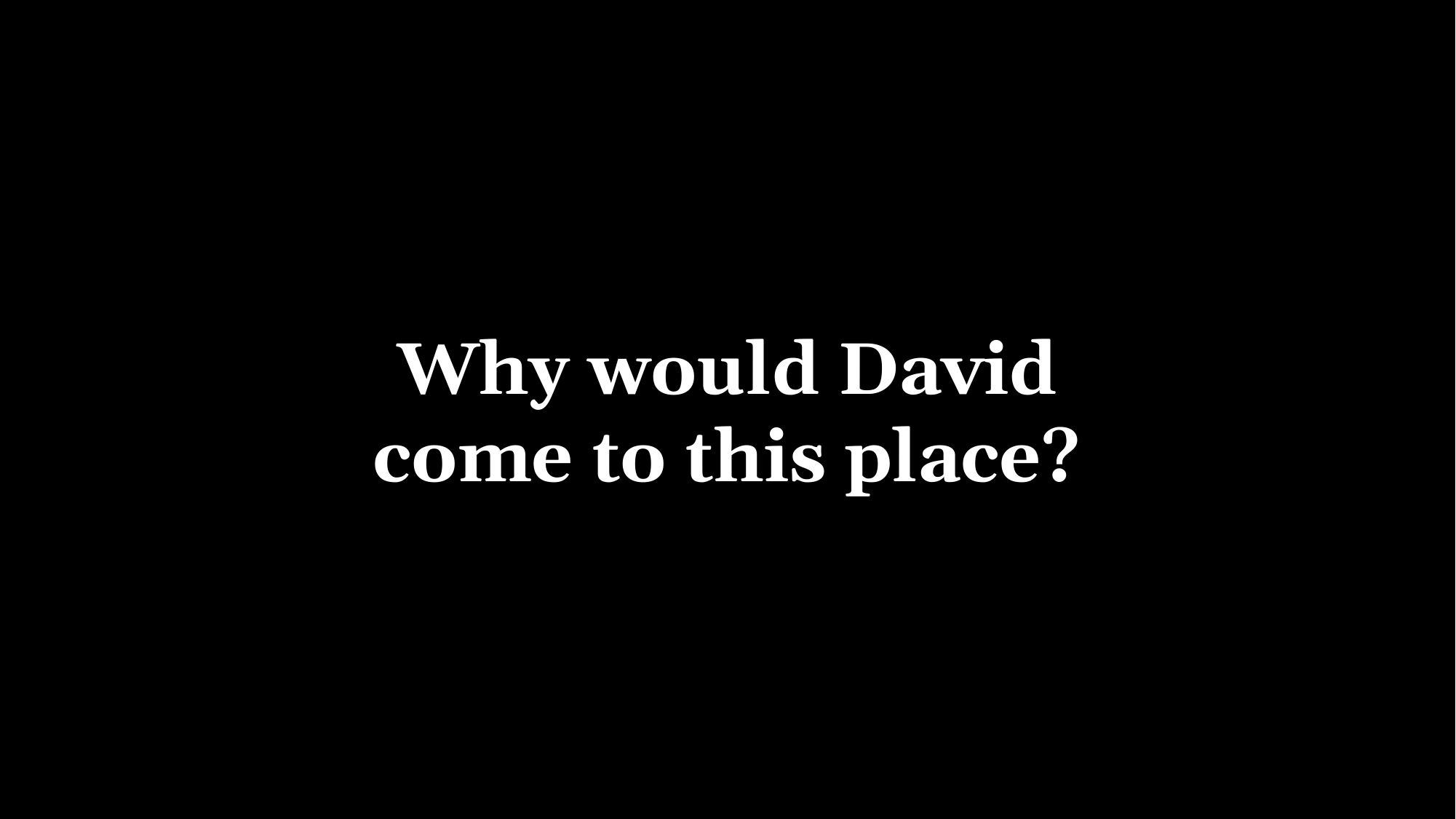

Why would David come to this place?